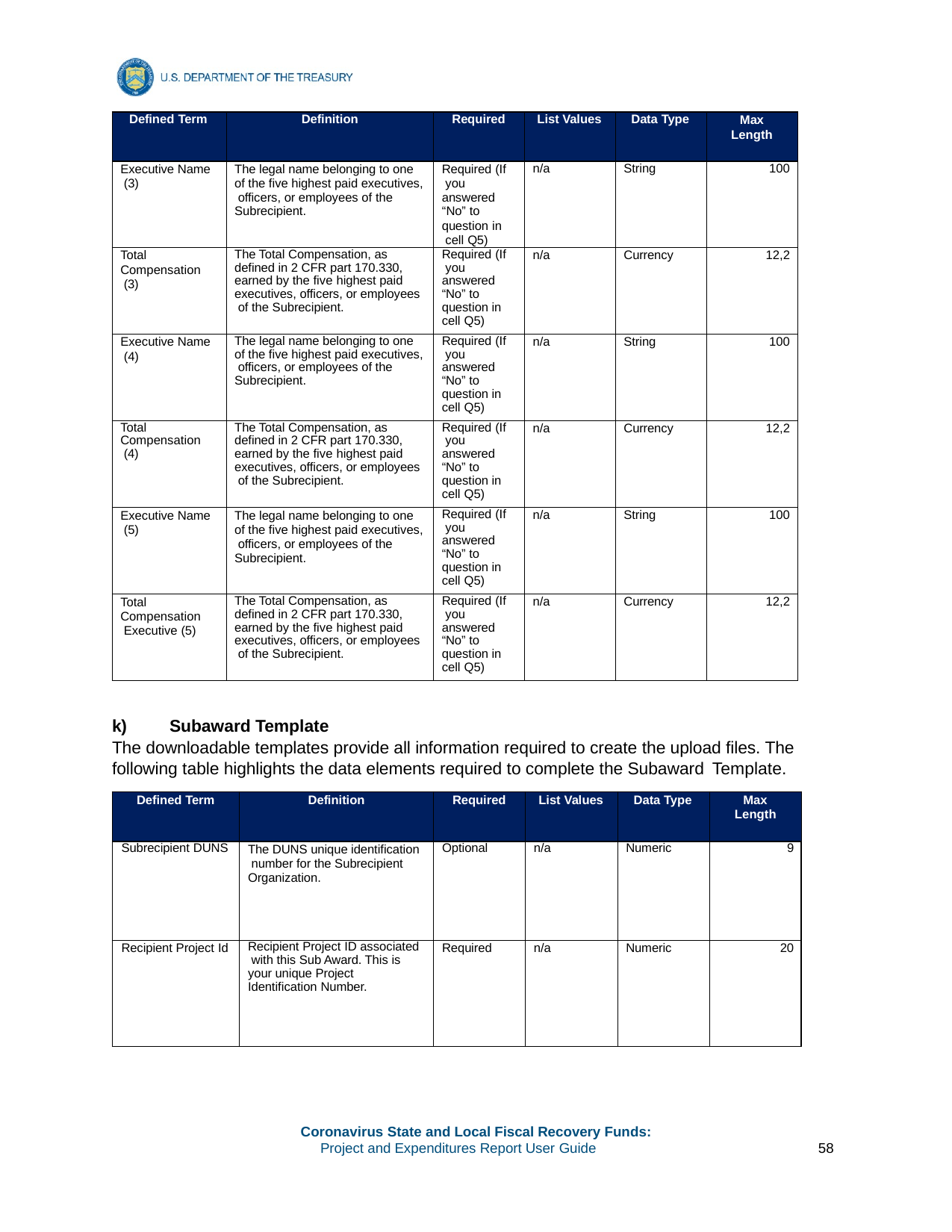

| Defined Term | Definition | Required | List Values | Data Type | Max Length |
| --- | --- | --- | --- | --- | --- |
| Executive Name (3) | The legal name belonging to one of the five highest paid executives, officers, or employees of the Subrecipient. | Required (If you answered “No” to question in cell Q5) | n/a | String | 100 |
| Total Compensation (3) | The Total Compensation, as defined in 2 CFR part 170.330, earned by the five highest paid executives, officers, or employees of the Subrecipient. | Required (If you answered “No” to question in cell Q5) | n/a | Currency | 12,2 |
| Executive Name (4) | The legal name belonging to one of the five highest paid executives, officers, or employees of the Subrecipient. | Required (If you answered “No” to question in cell Q5) | n/a | String | 100 |
| Total Compensation (4) | The Total Compensation, as defined in 2 CFR part 170.330, earned by the five highest paid executives, officers, or employees of the Subrecipient. | Required (If you answered “No” to question in cell Q5) | n/a | Currency | 12,2 |
| Executive Name (5) | The legal name belonging to one of the five highest paid executives, officers, or employees of the Subrecipient. | Required (If you answered “No” to question in cell Q5) | n/a | String | 100 |
| Total Compensation Executive (5) | The Total Compensation, as defined in 2 CFR part 170.330, earned by the five highest paid executives, officers, or employees of the Subrecipient. | Required (If you answered “No” to question in cell Q5) | n/a | Currency | 12,2 |
k)	Subaward Template
The downloadable templates provide all information required to create the upload files. The  following table highlights the data elements required to complete the Subaward Template.
| Defined Term | Definition | Required | List Values | Data Type | Max Length |
| --- | --- | --- | --- | --- | --- |
| Subrecipient DUNS | The DUNS unique identification number for the Subrecipient Organization. | Optional | n/a | Numeric | 9 |
| Recipient Project Id | Recipient Project ID associated with this Sub Award. This is your unique Project Identification Number. | Required | n/a | Numeric | 20 |
Coronavirus State and Local Fiscal Recovery Funds:
Project and Expenditures Report User Guide
58